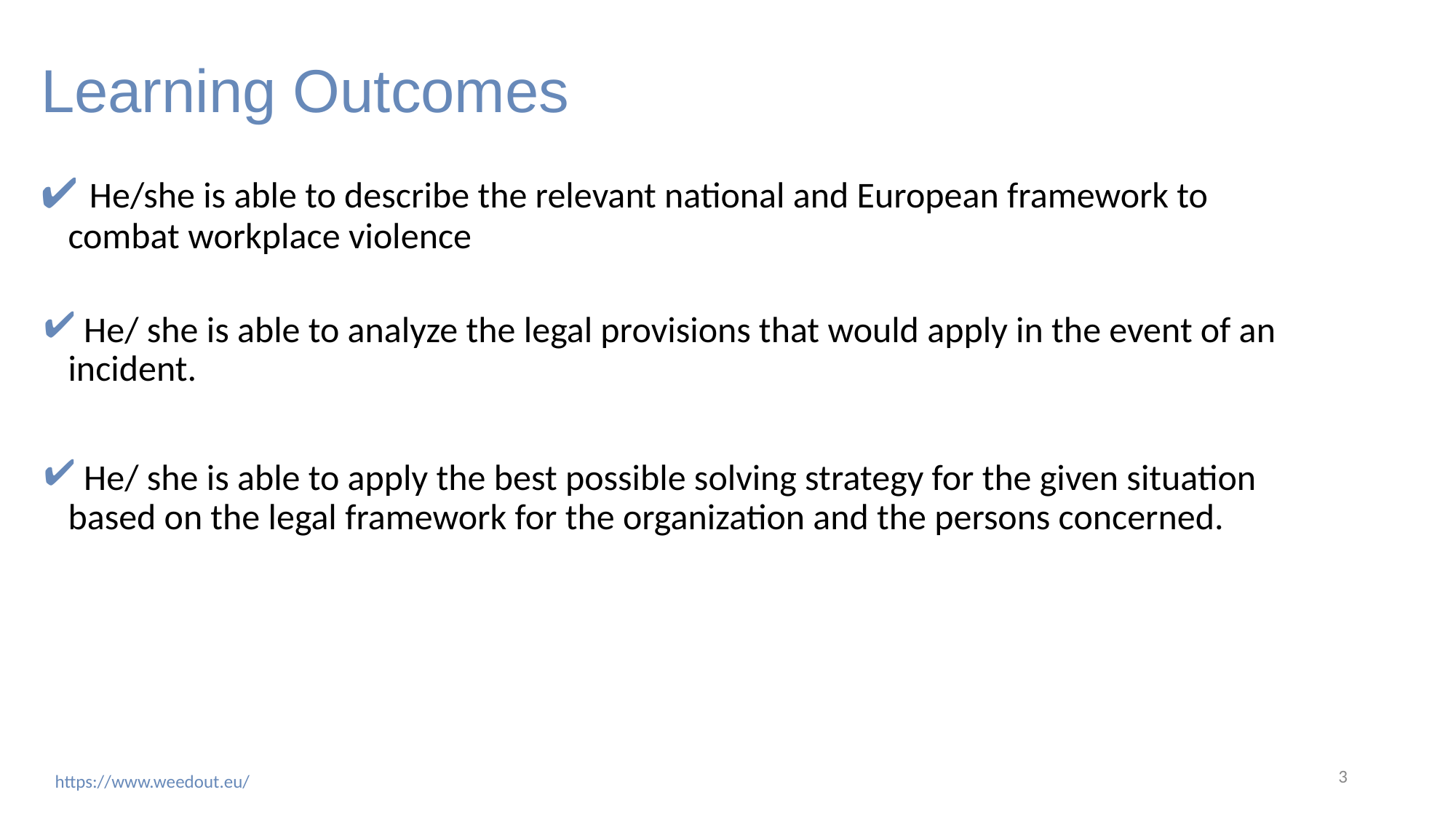

Learning Outcomes

 He/she is able to describe the relevant national and European framework to combat workplace violence
 He/ she is able to analyze the legal provisions that would apply in the event of an incident.

 He/ she is able to apply the best possible solving strategy for the given situation based on the legal framework for the organization and the persons concerned.

3
https://www.weedout.eu/